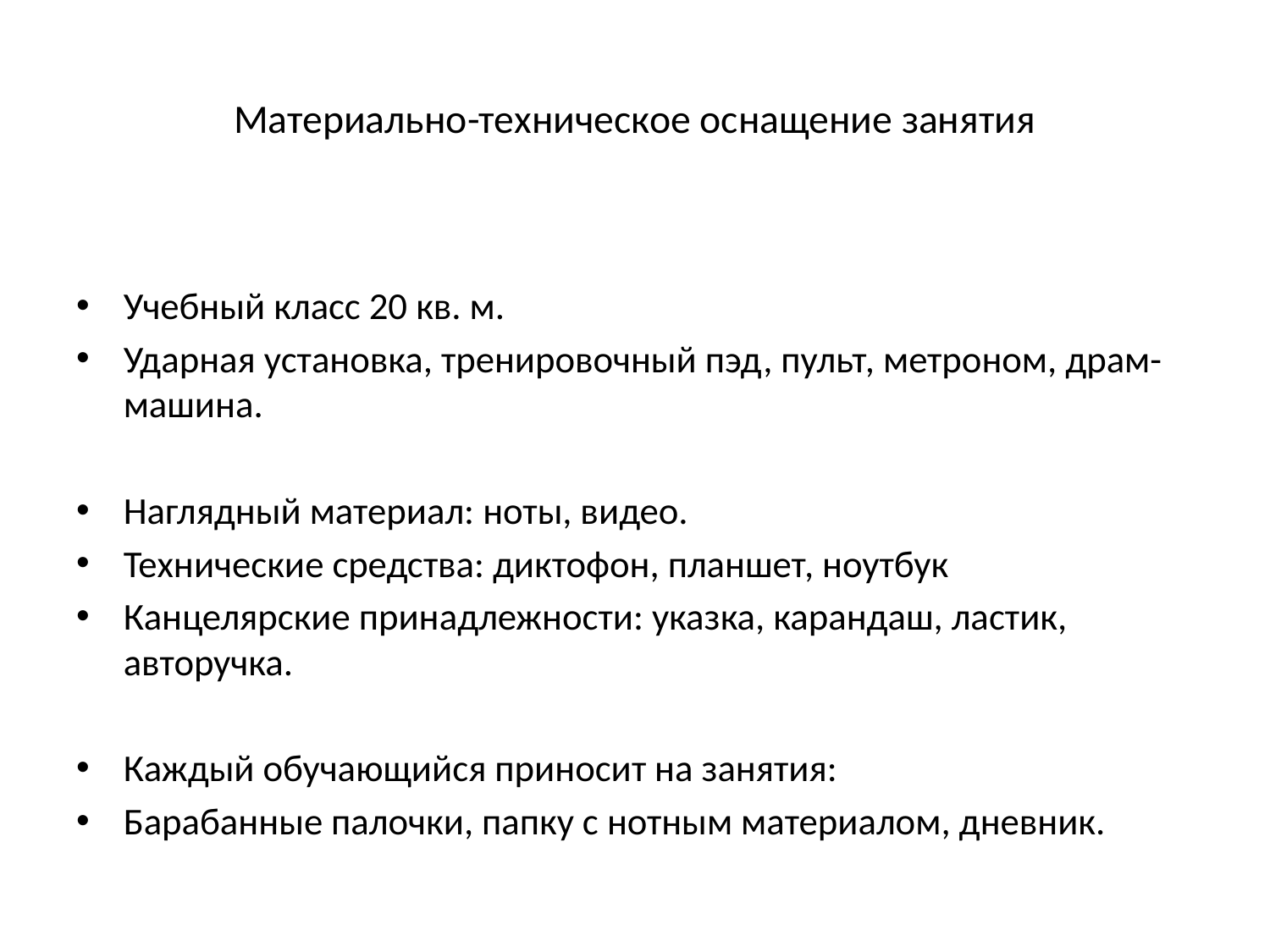

# Материально-техническое оснащение занятия

Учебный класс 20 кв. м.
Ударная установка, тренировочный пэд, пульт, метроном, драм-машина.

Наглядный материал: ноты, видео.
Технические средства: диктофон, планшет, ноутбук
Канцелярские принадлежности: указка, карандаш, ластик, авторучка.

Каждый обучающийся приносит на занятия:
Барабанные палочки, папку с нотным материалом, дневник.